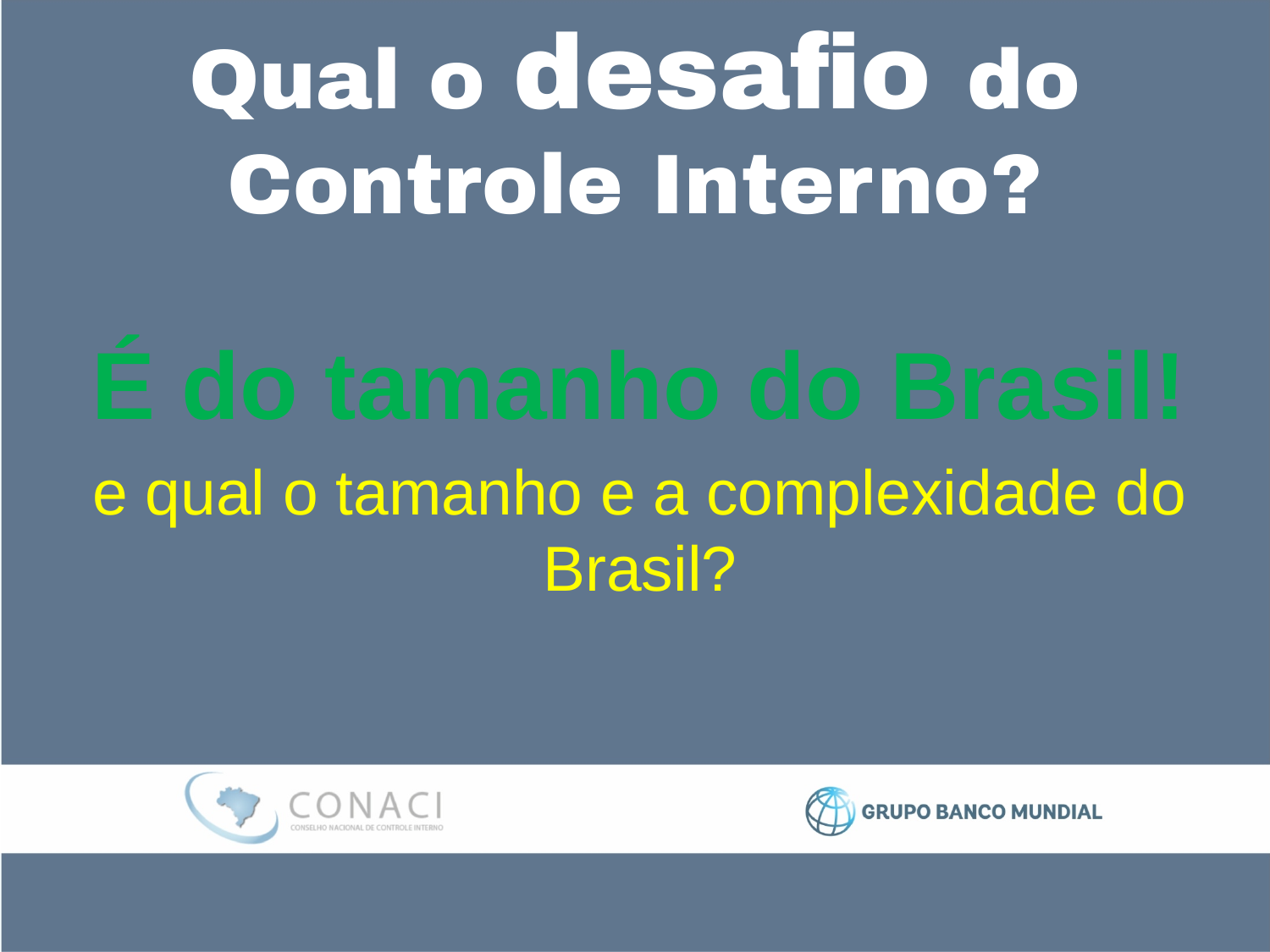

# Qual o desafio do Controle Interno?
É do tamanho do Brasil!
e qual o tamanho e a complexidade do Brasil?